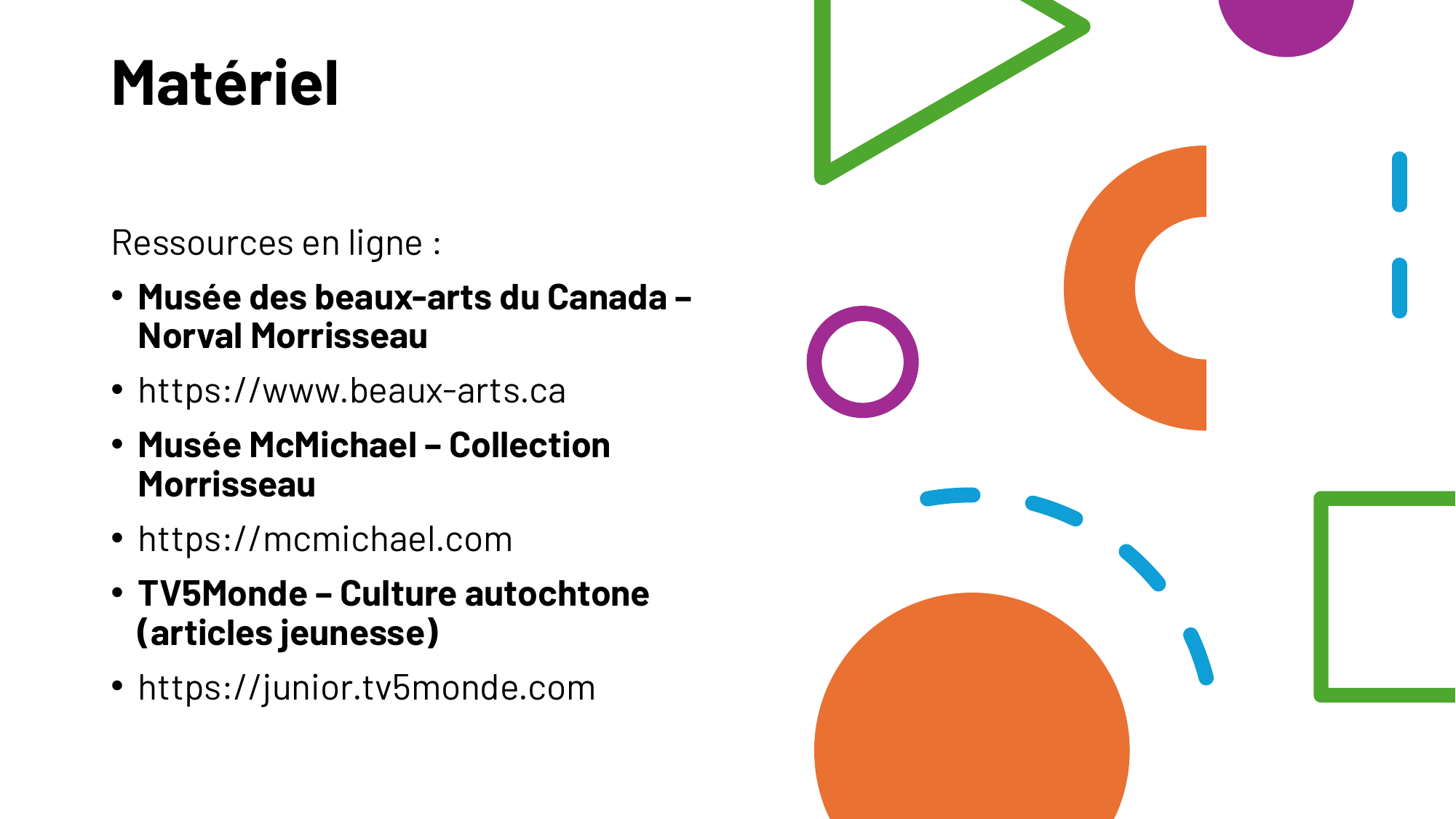

# Matériel

Ressources en ligne :
Musée des beaux-arts du Canada – Norval Morrisseau
https://www.beaux-arts.ca
Musée McMichael – Collection Morrisseau
https://mcmichael.com
TV5Monde – Culture autochtone (articles jeunesse)
https://junior.tv5monde.com